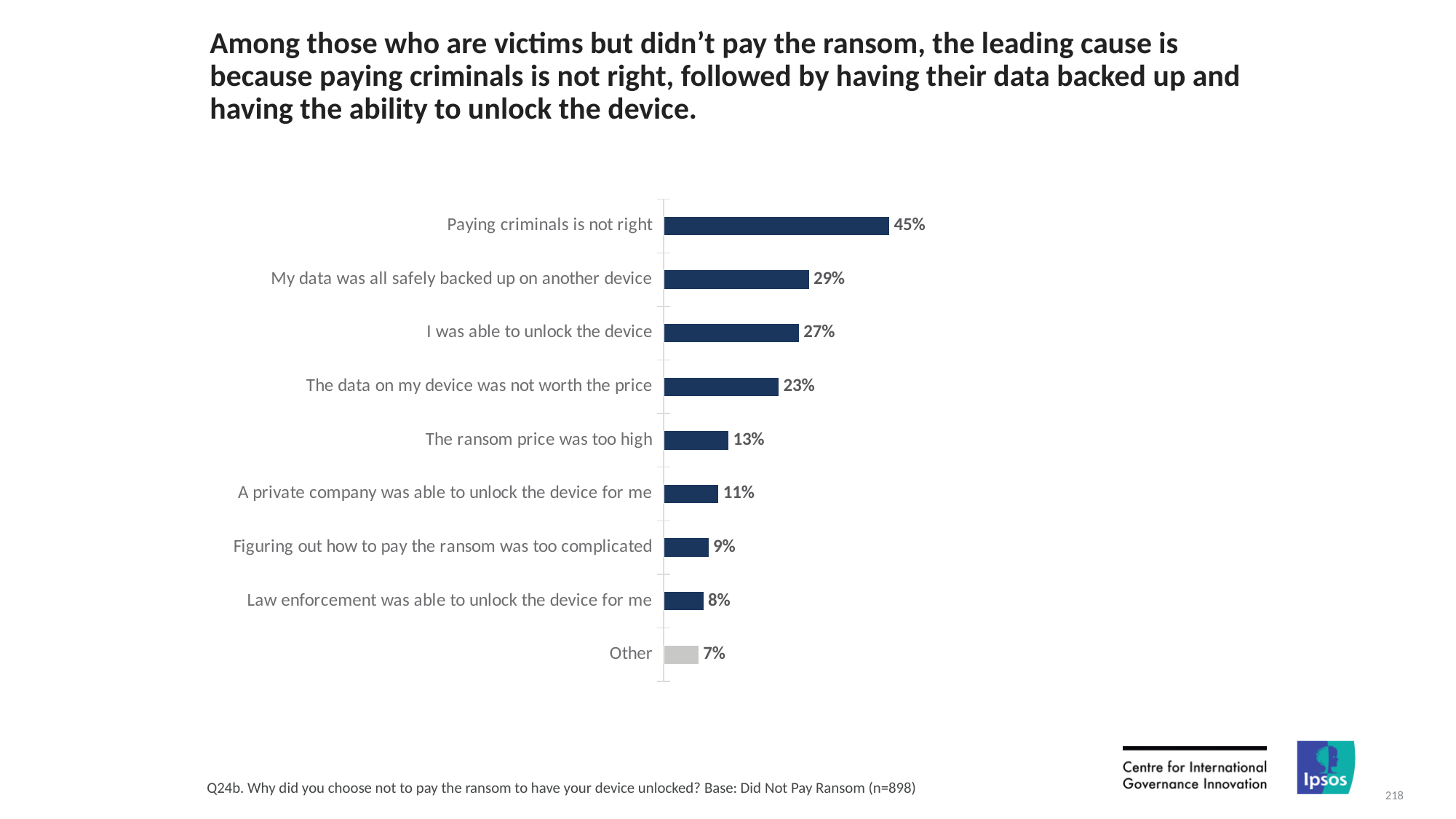

# Among those who are victims but didn’t pay the ransom, the leading cause is because paying criminals is not right, followed by having their data backed up and having the ability to unlock the device.

### Chart

| Category | Column2 |
|---|---|
| Paying criminals is not right | 0.45 |
| My data was all safely backed up on another device | 0.29 |
| I was able to unlock the device | 0.27 |
| The data on my device was not worth the price | 0.23 |
| The ransom price was too high | 0.13 |
| A private company was able to unlock the device for me | 0.11 |
| Figuring out how to pay the ransom was too complicated | 0.09 |
| Law enforcement was able to unlock the device for me | 0.08 |
| Other | 0.07 |
Q24b. Why did you choose not to pay the ransom to have your device unlocked? Base: Did Not Pay Ransom (n=898)